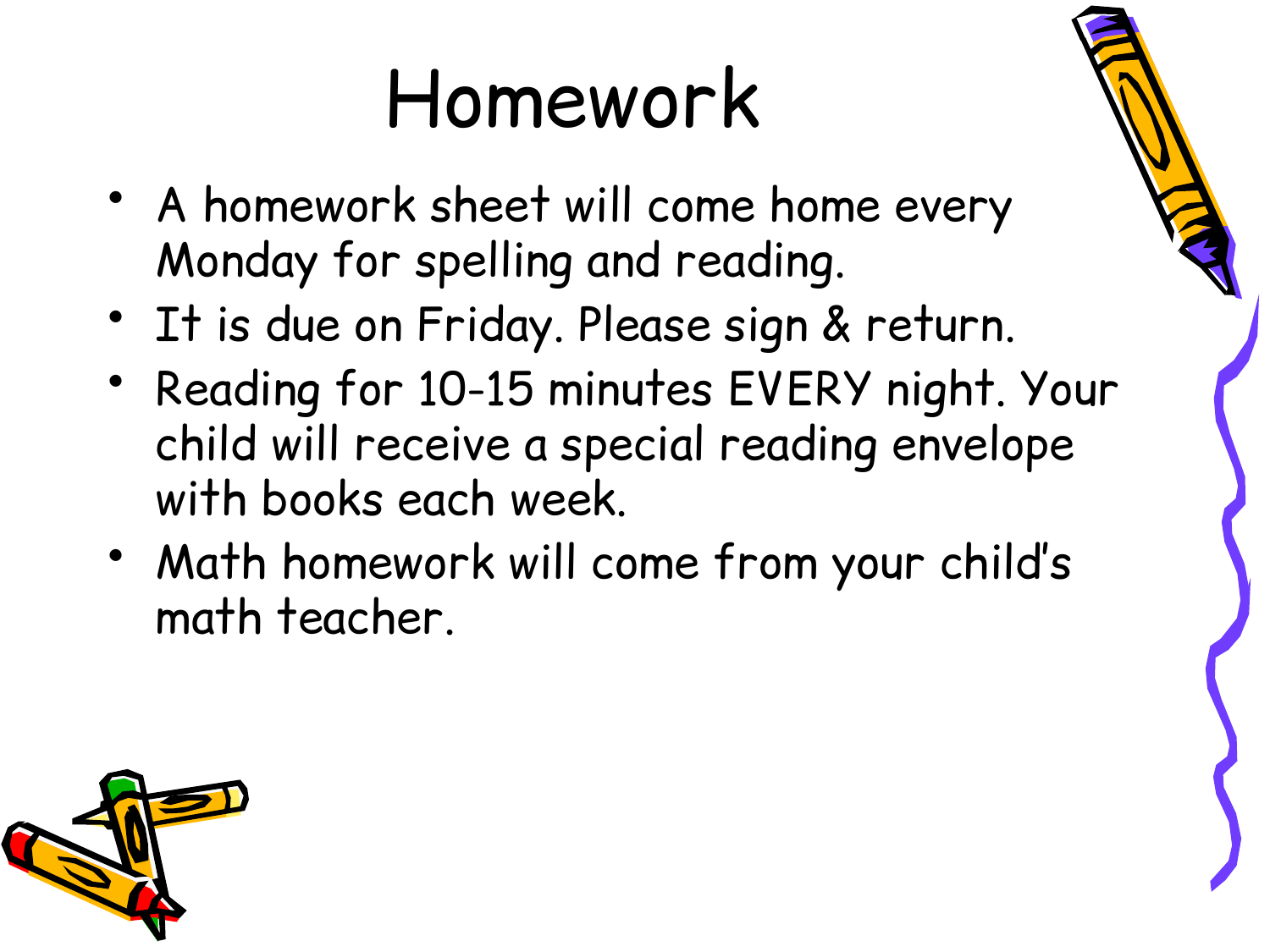

# Homework
A homework sheet will come home every Monday for spelling and reading.
It is due on Friday. Please sign & return.
Reading for 10-15 minutes EVERY night. Your child will receive a special reading envelope with books each week.
Math homework will come from your child’s     math teacher.